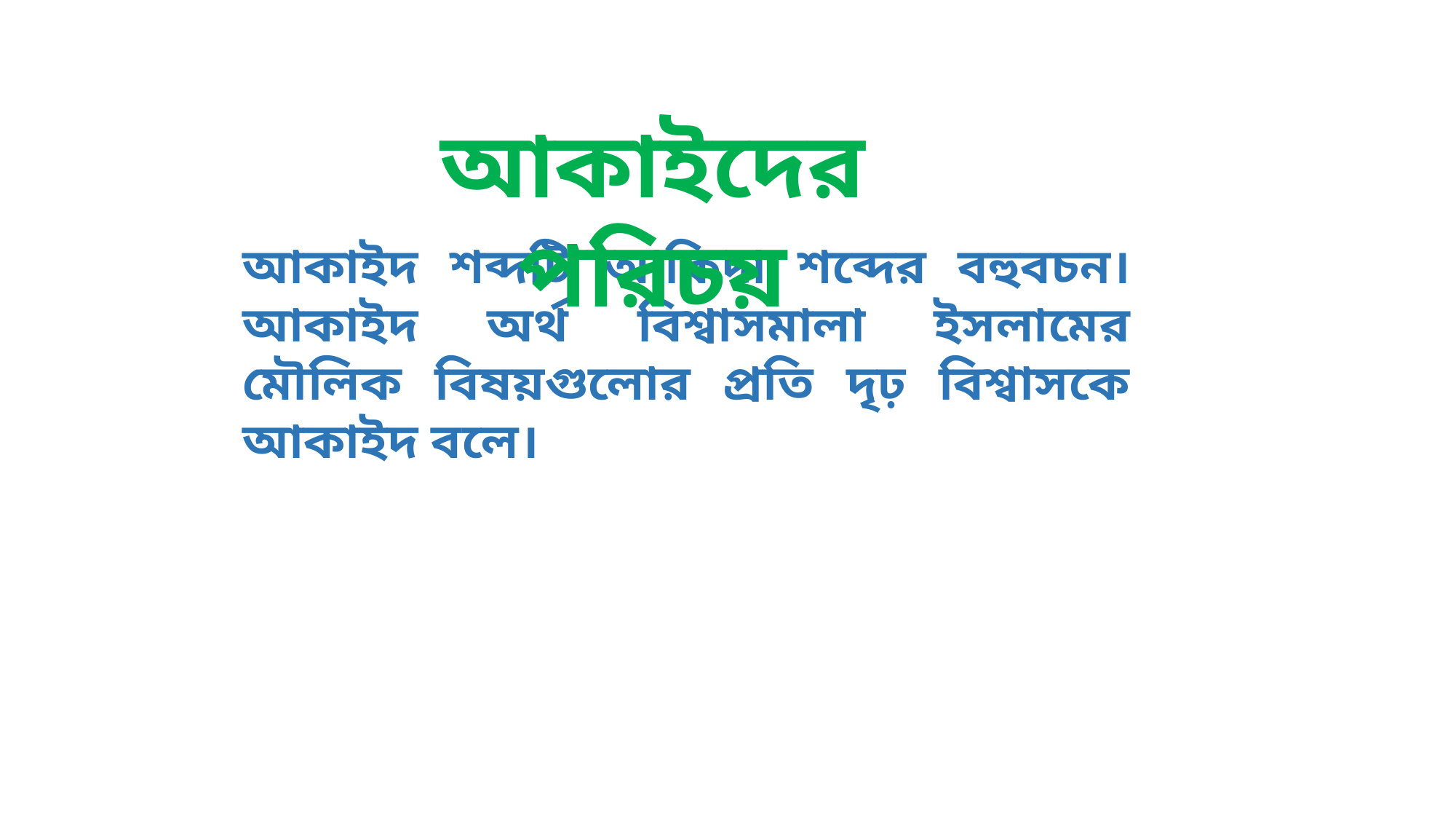

আকাইদের পরিচয়
আকাইদ শব্দটি আকিদা শব্দের বহুবচন। আকাইদ অর্থ বিশ্বাসমালা ইসলামের মৌলিক বিষয়গুলোর প্রতি দৃঢ় বিশ্বাসকে আকাইদ বলে।